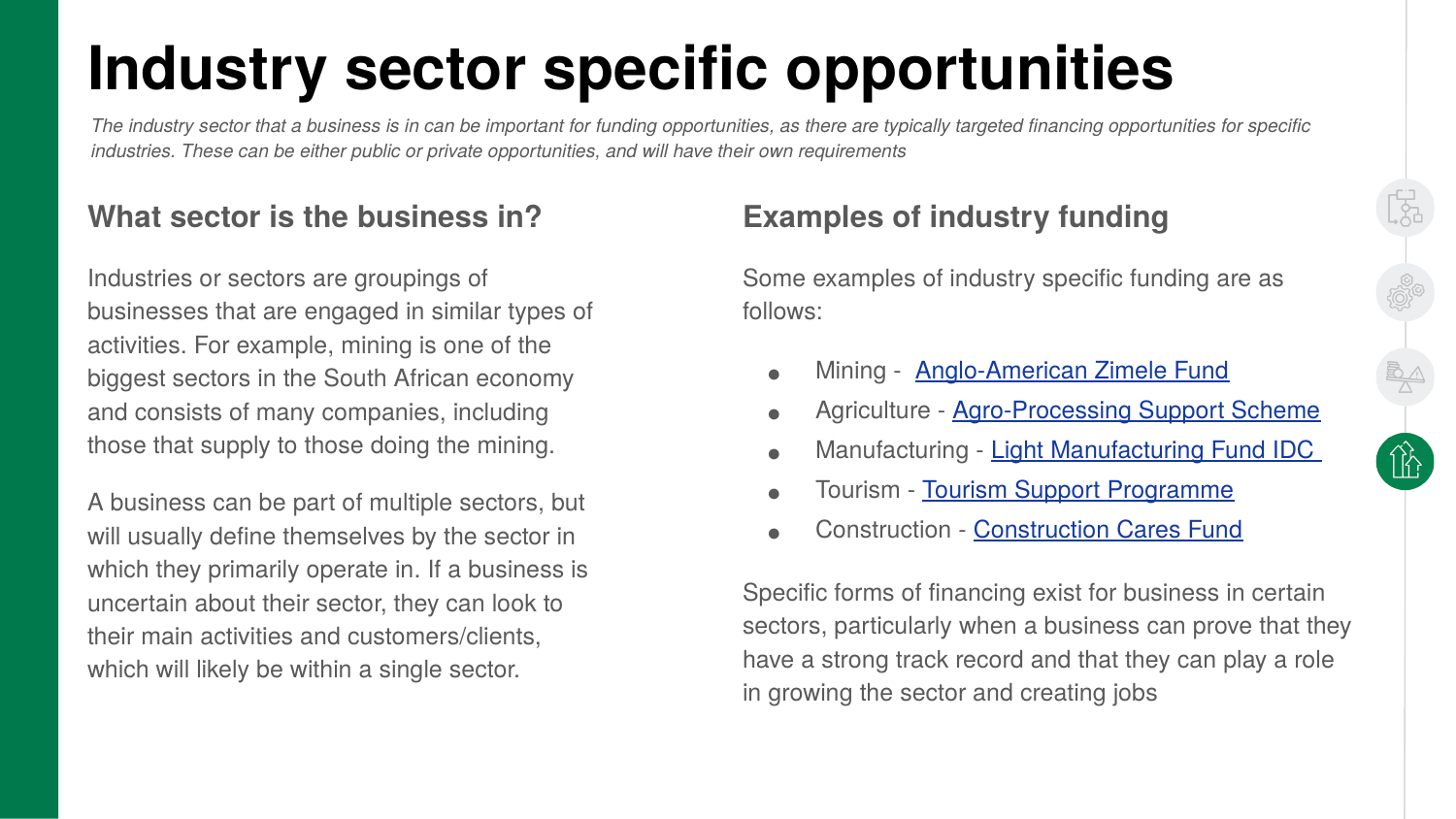

Industry sector specific opportunities
The industry sector that a business is in can be important for funding opportunities, as there are typically targeted financing opportunities for specific industries. These can be either public or private opportunities, and will have their own requirements
What sector is the business in?
Industries or sectors are groupings of businesses that are engaged in similar types of activities. For example, mining is one of the biggest sectors in the South African economy and consists of many companies, including those that supply to those doing the mining.
A business can be part of multiple sectors, but will usually define themselves by the sector in which they primarily operate in. If a business is uncertain about their sector, they can look to their main activities and customers/clients, which will likely be within a single sector.
Examples of industry funding
Some examples of industry specific funding are as follows:
Mining -  Anglo-American Zimele Fund
Agriculture - Agro-Processing Support Scheme
Manufacturing - Light Manufacturing Fund IDC
Tourism - Tourism Support Programme
Construction - Construction Cares Fund
Specific forms of financing exist for business in certain sectors, particularly when a business can prove that they have a strong track record and that they can play a role in growing the sector and creating jobs